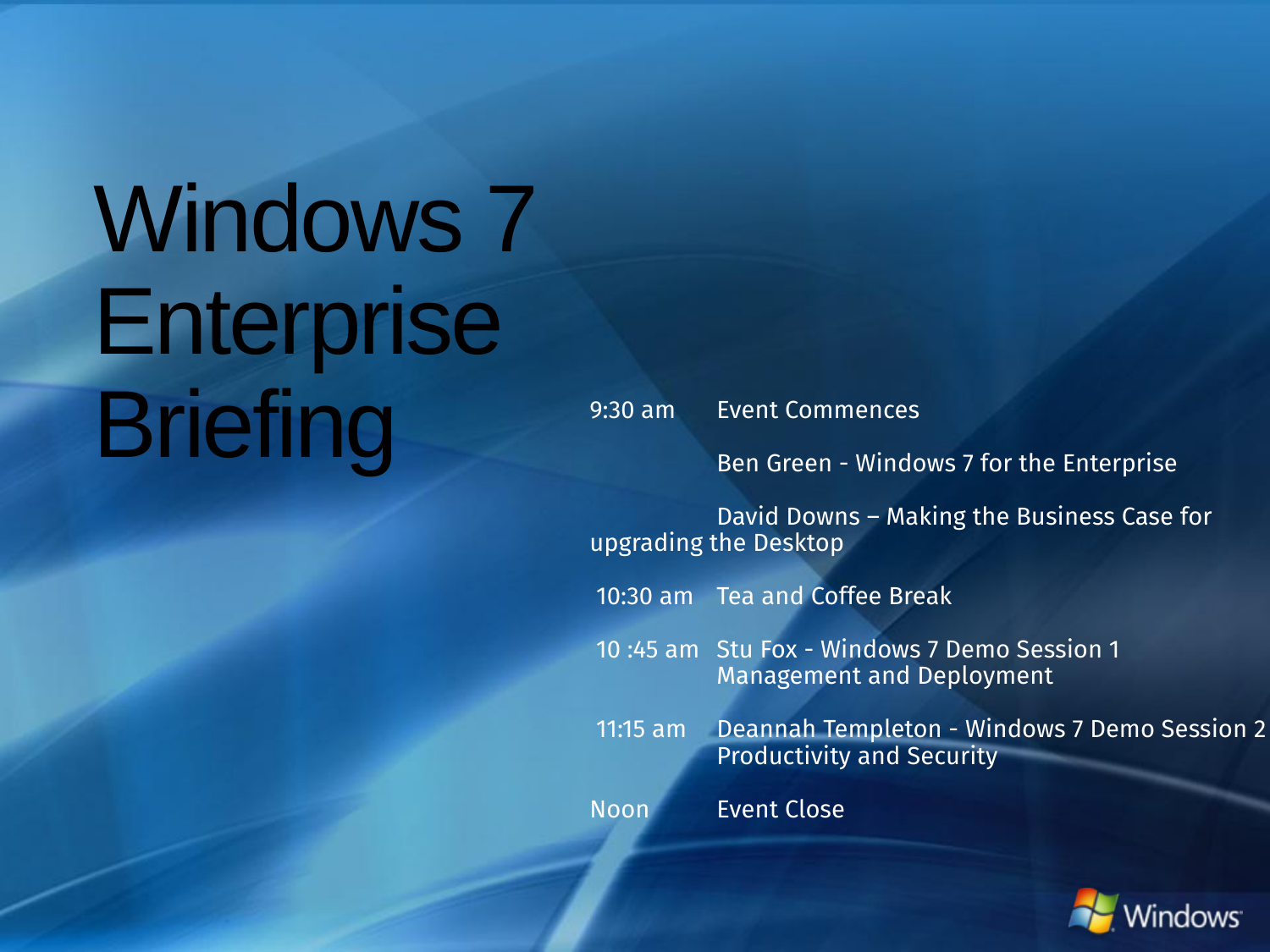

# Windows 7 Enterprise Briefing

9:30 am 	Event Commences

	Ben Green - Windows 7 for the Enterprise

	David Downs – Making the Business Case for 	upgrading the Desktop

 10:30 am	Tea and Coffee Break

 10 :45 am	Stu Fox - Windows 7 Demo Session 1
	Management and Deployment

 11:15 am	Deannah Templeton - Windows 7 Demo Session 2 	Productivity and Security

Noon	Event Close